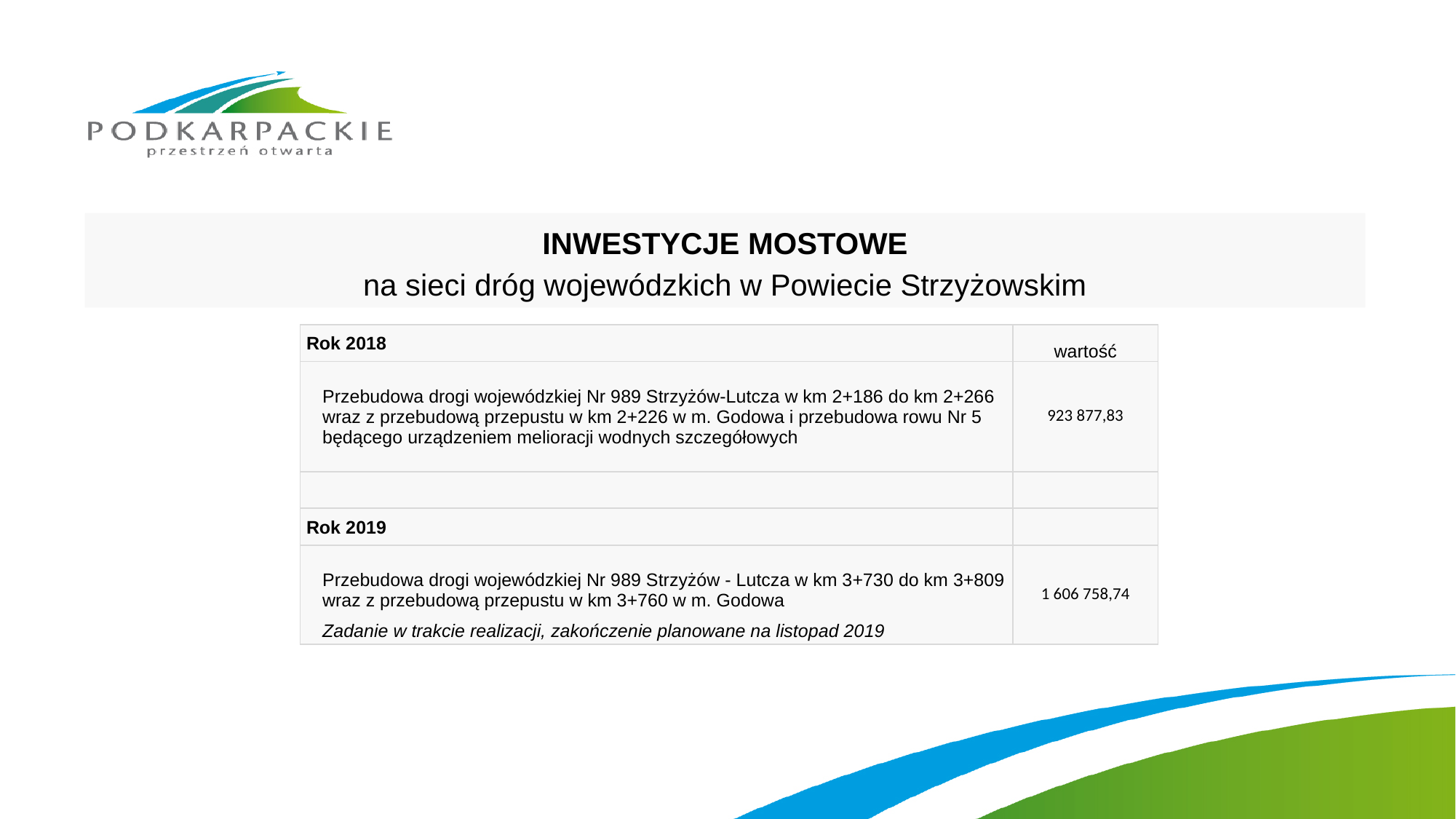

INWESTYCJE MOSTOWE
na sieci dróg wojewódzkich w Powiecie Strzyżowskim
| Rok 2018 | wartość |
| --- | --- |
| Przebudowa drogi wojewódzkiej Nr 989 Strzyżów-Lutcza w km 2+186 do km 2+266 wraz z przebudową przepustu w km 2+226 w m. Godowa i przebudowa rowu Nr 5 będącego urządzeniem melioracji wodnych szczegółowych | 923 877,83 |
|  |  |
| Rok 2019 |  |
| Przebudowa drogi wojewódzkiej Nr 989 Strzyżów - Lutcza w km 3+730 do km 3+809 wraz z przebudową przepustu w km 3+760 w m. Godowa Zadanie w trakcie realizacji, zakończenie planowane na listopad 2019 | 1 606 758,74 |